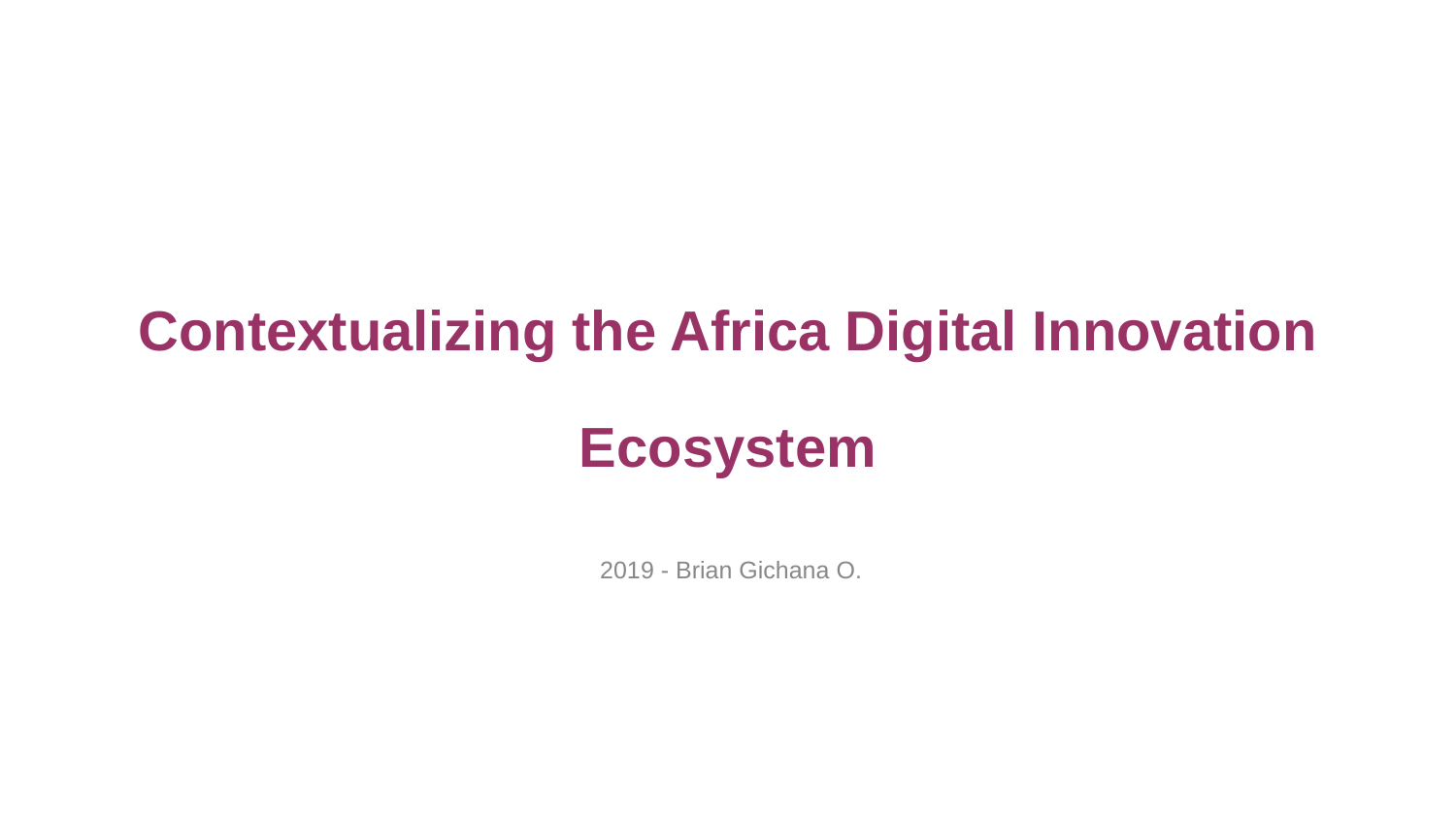

# Contextualizing the Africa Digital Innovation Ecosystem
 2019 - Brian Gichana O.